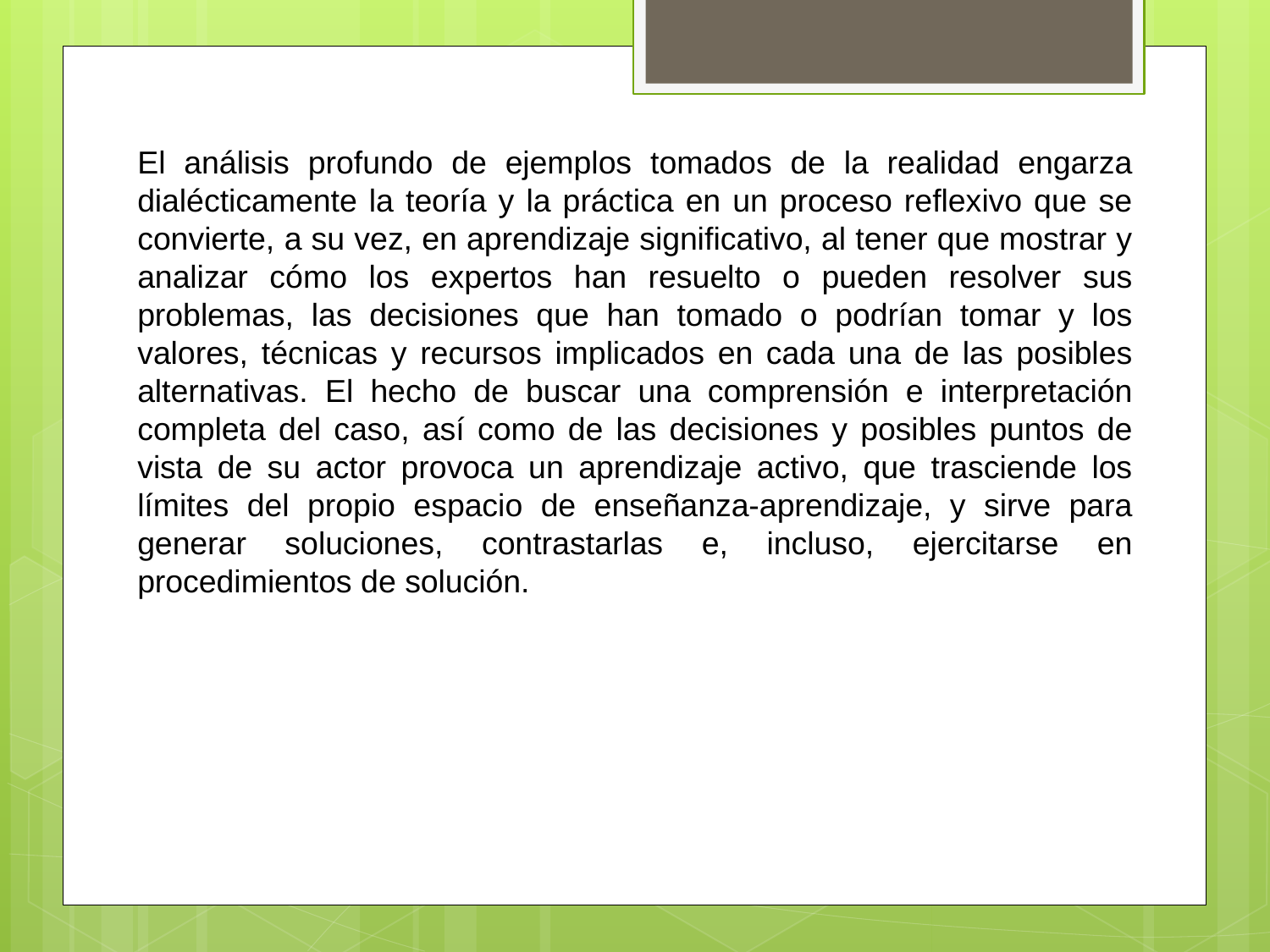

El análisis profundo de ejemplos tomados de la realidad engarza dialécticamente la teoría y la práctica en un proceso reflexivo que se convierte, a su vez, en aprendizaje significativo, al tener que mostrar y analizar cómo los expertos han resuelto o pueden resolver sus problemas, las decisiones que han tomado o podrían tomar y los valores, técnicas y recursos implicados en cada una de las posibles alternativas. El hecho de buscar una comprensión e interpretación completa del caso, así como de las decisiones y posibles puntos de vista de su actor provoca un aprendizaje activo, que trasciende los límites del propio espacio de enseñanza-aprendizaje, y sirve para generar soluciones, contrastarlas e, incluso, ejercitarse en procedimientos de solución.